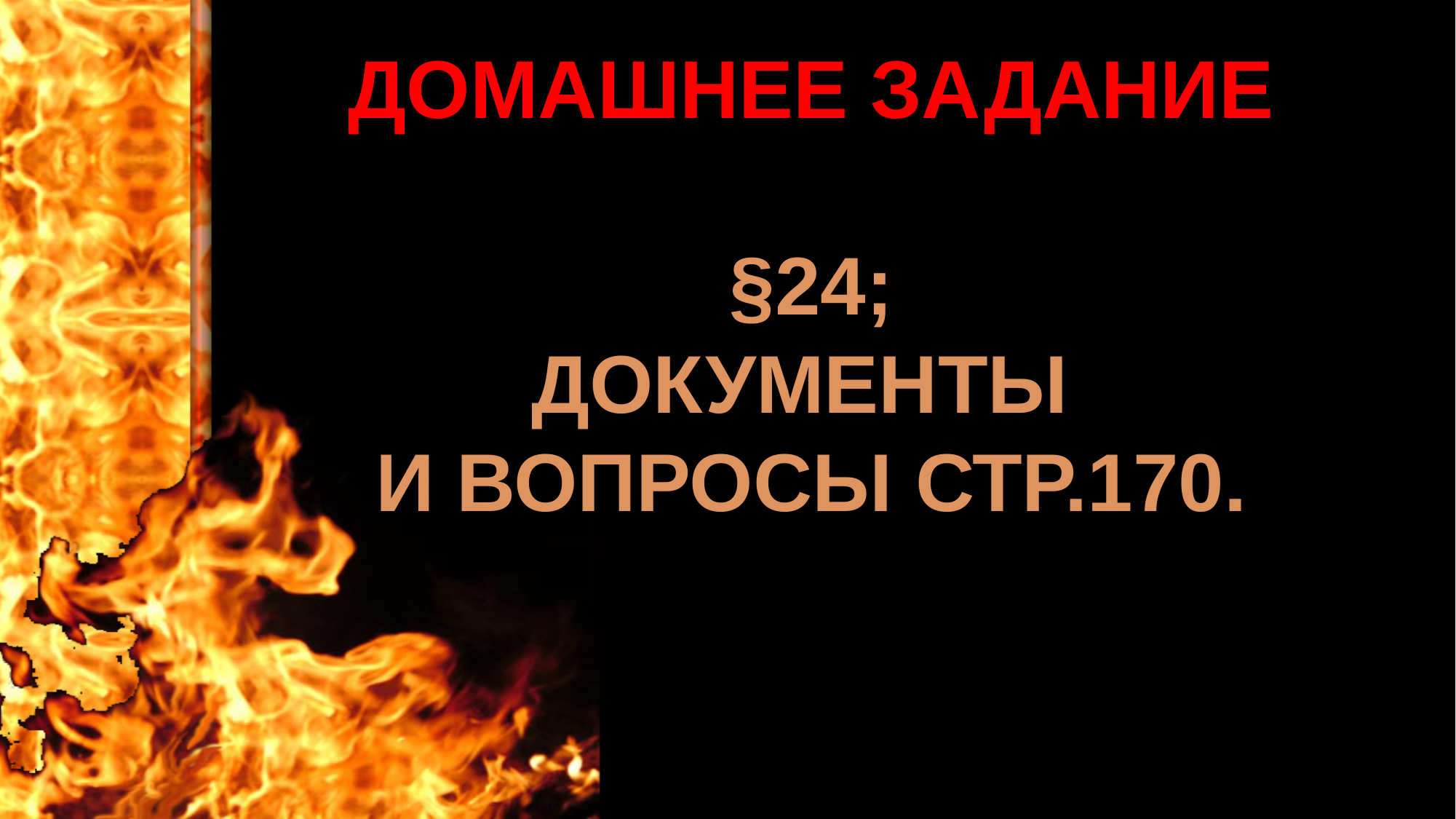

ДОМАШНЕЕ ЗАДАНИЕ

§24;
ДОКУМЕНТЫ
И ВОПРОСЫ СТР.170.